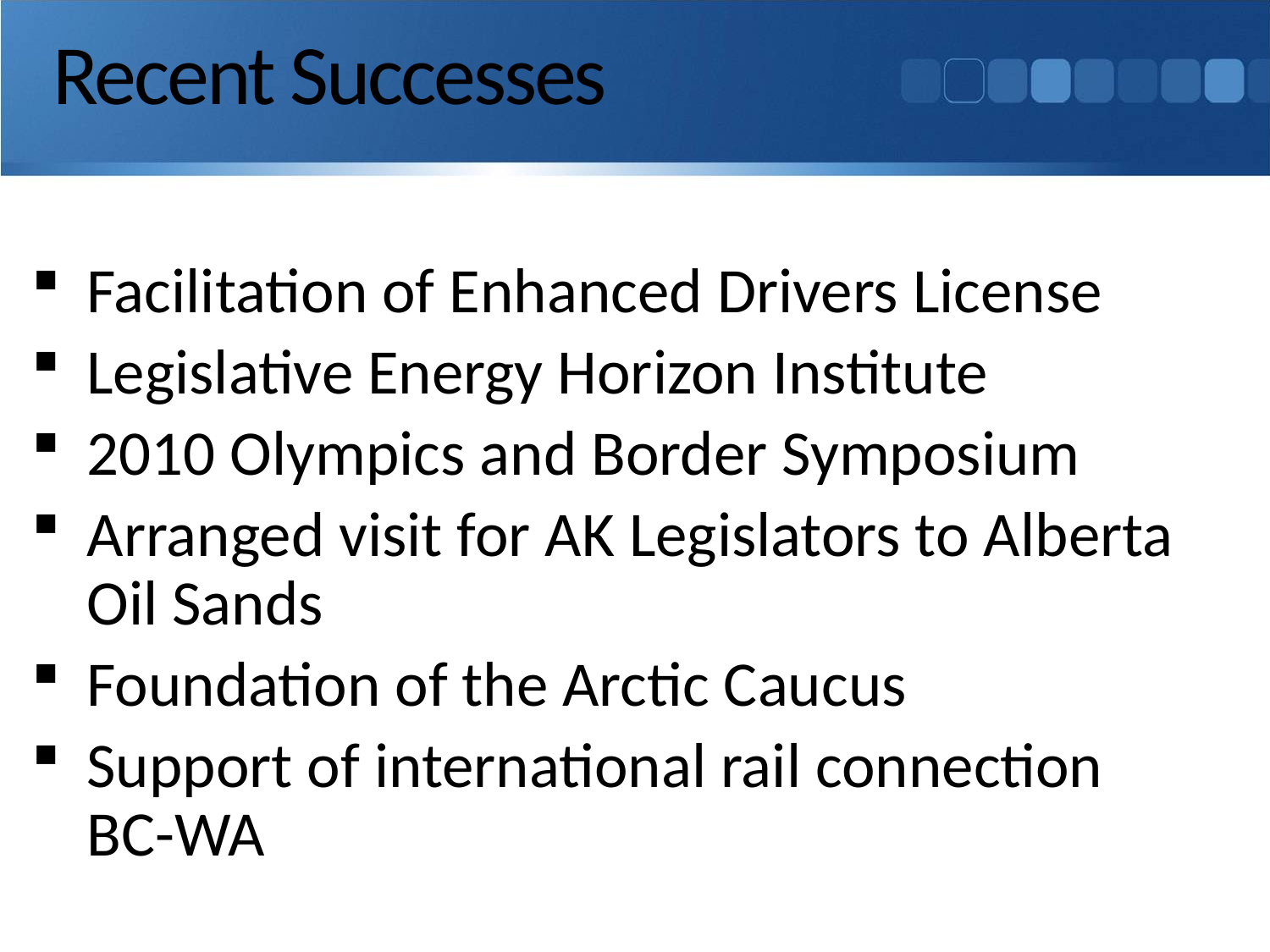

# Recent Successes

Facilitation of Enhanced Drivers License
Legislative Energy Horizon Institute
2010 Olympics and Border Symposium
Arranged visit for AK Legislators to Alberta Oil Sands
Foundation of the Arctic Caucus
Support of international rail connection BC-WA